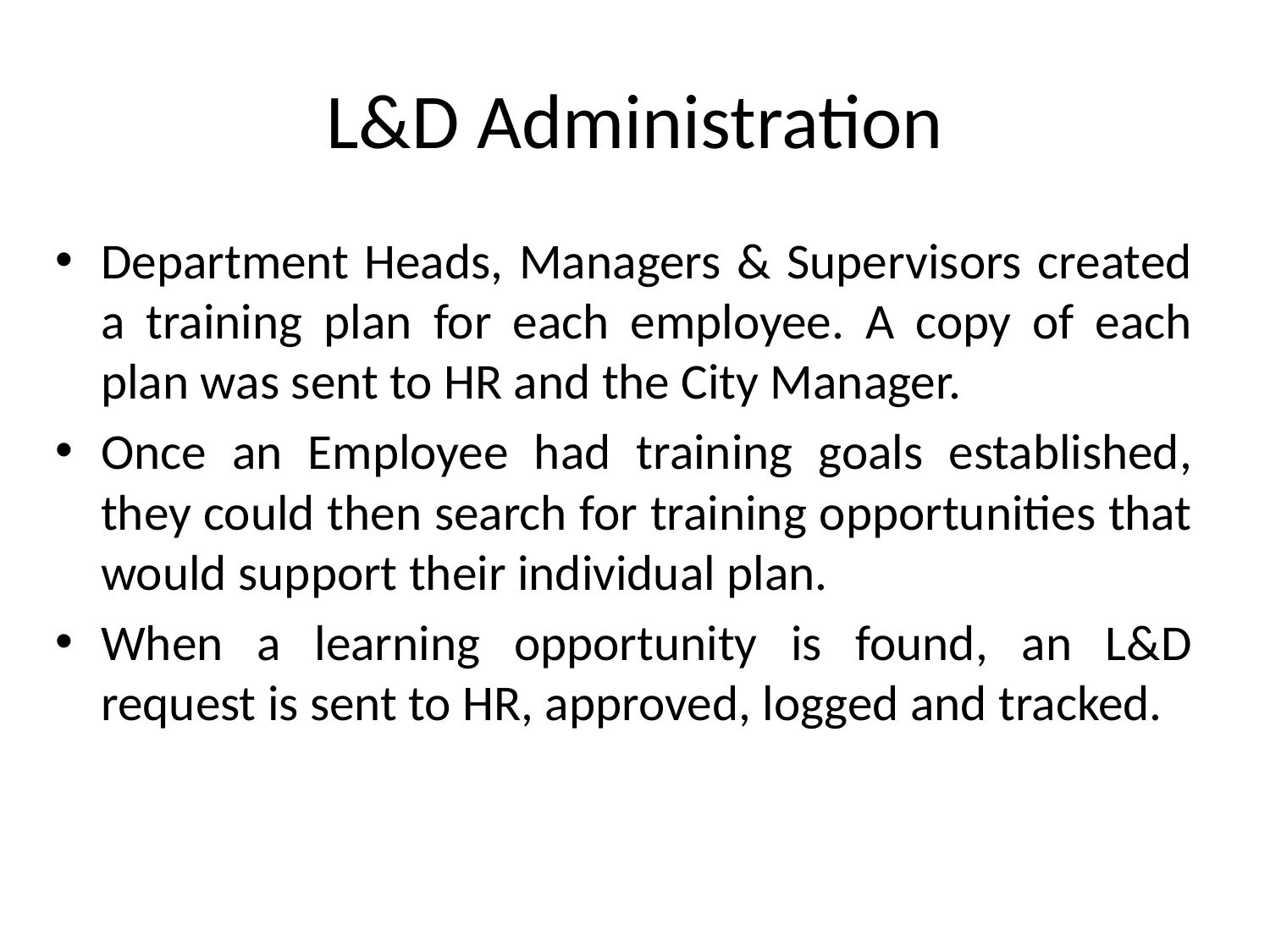

# L&D Administration
Department Heads, Managers & Supervisors created a training plan for each employee. A copy of each plan was sent to HR and the City Manager.
Once an Employee had training goals established, they could then search for training opportunities that would support their individual plan.
When a learning opportunity is found, an L&D request is sent to HR, approved, logged and tracked.